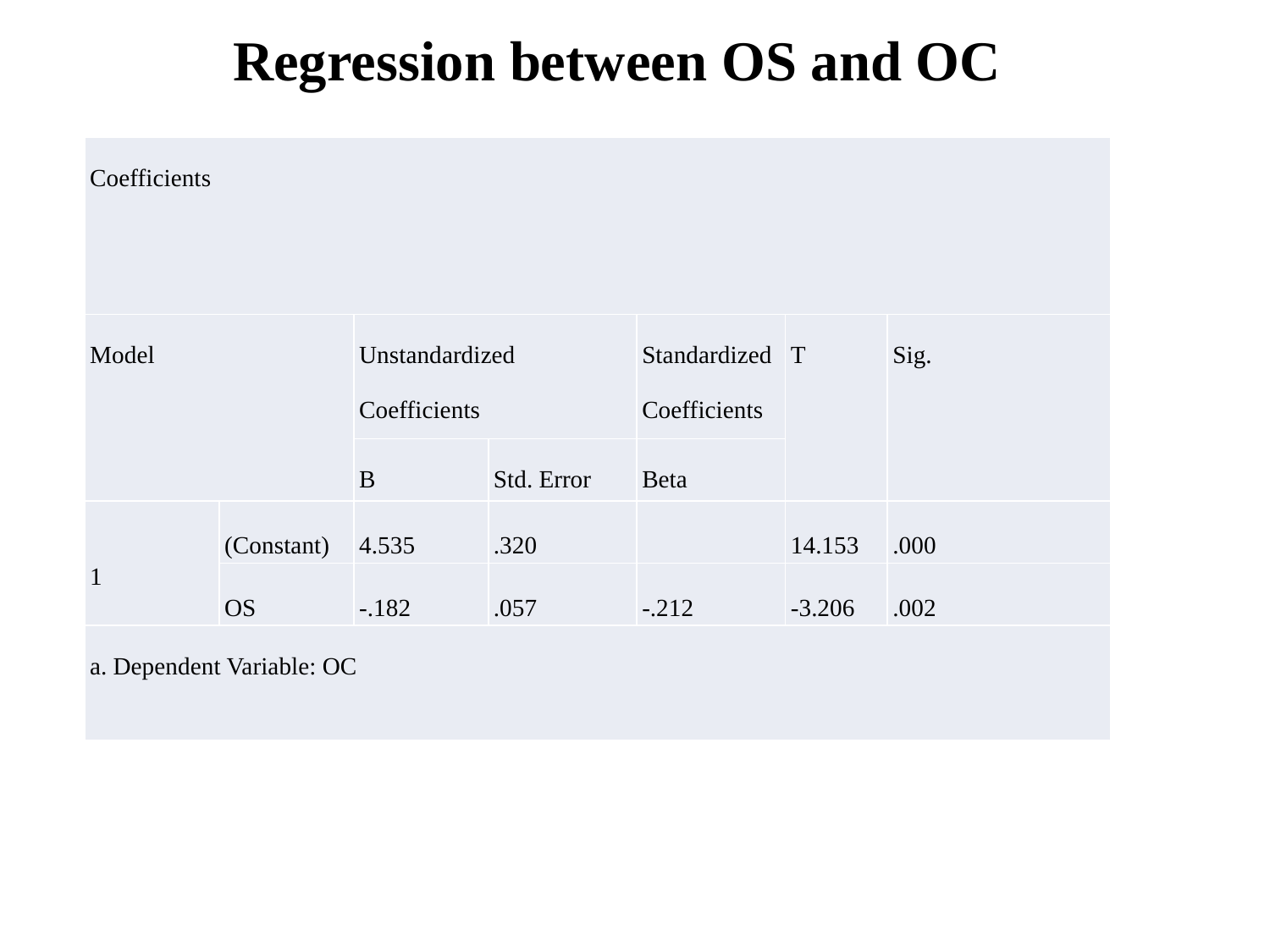

# Regression between OS and OC
| Coefficients |  |  |  |  |  |  |
| --- | --- | --- | --- | --- | --- | --- |
| Model |  | Unstandardized Coefficients |  | Standardized Coefficients | T | Sig. |
|  |  | B | Std. Error | Beta |  |  |
| 1 | (Constant) | 4.535 | .320 |  | 14.153 | .000 |
|  | OS | -.182 | .057 | -.212 | -3.206 | .002 |
| a. Dependent Variable: OC |  |  |  |  |  |  |